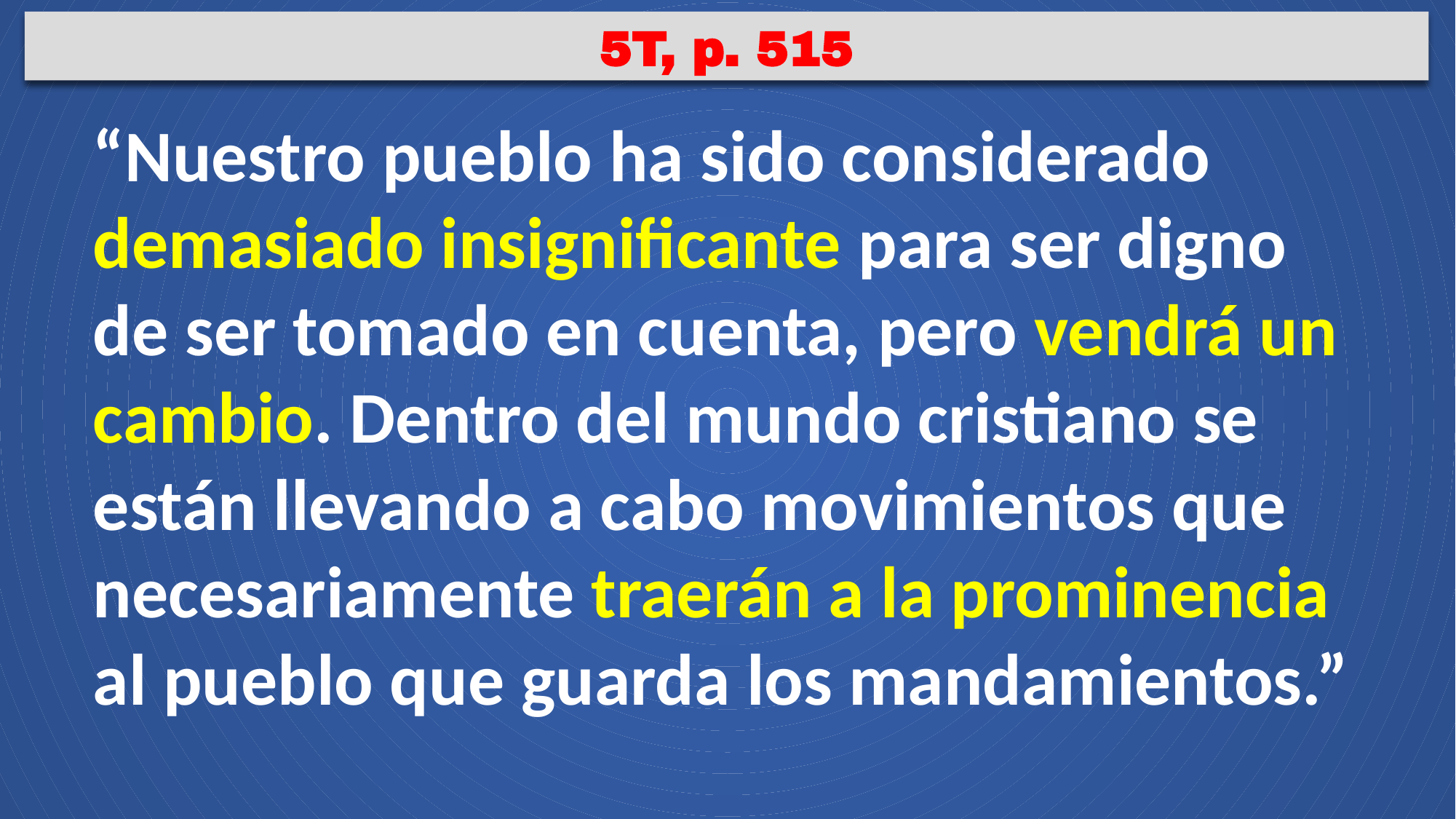

5T, p. 515
“Nuestro pueblo ha sido considerado demasiado insignificante para ser digno de ser tomado en cuenta, pero vendrá un cambio. Dentro del mundo cristiano se están llevando a cabo movimientos que necesariamente traerán a la prominencia al pueblo que guarda los mandamientos.”